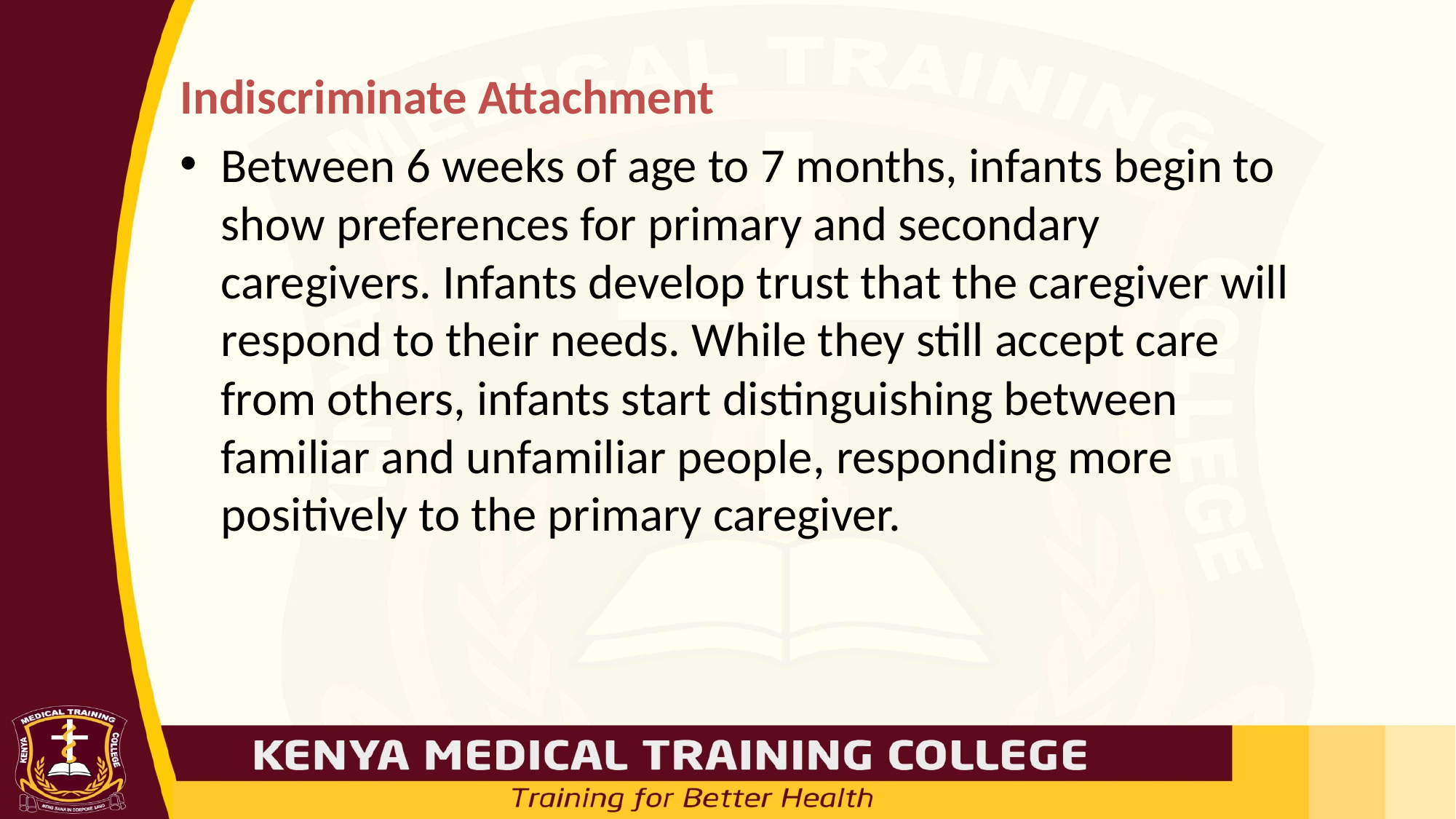

Indiscriminate Attachment
Between 6 weeks of age to 7 months, infants begin to show preferences for primary and secondary caregivers. Infants develop trust that the caregiver will respond to their needs. While they still accept care from others, infants start distinguishing between familiar and unfamiliar people, responding more positively to the primary caregiver.